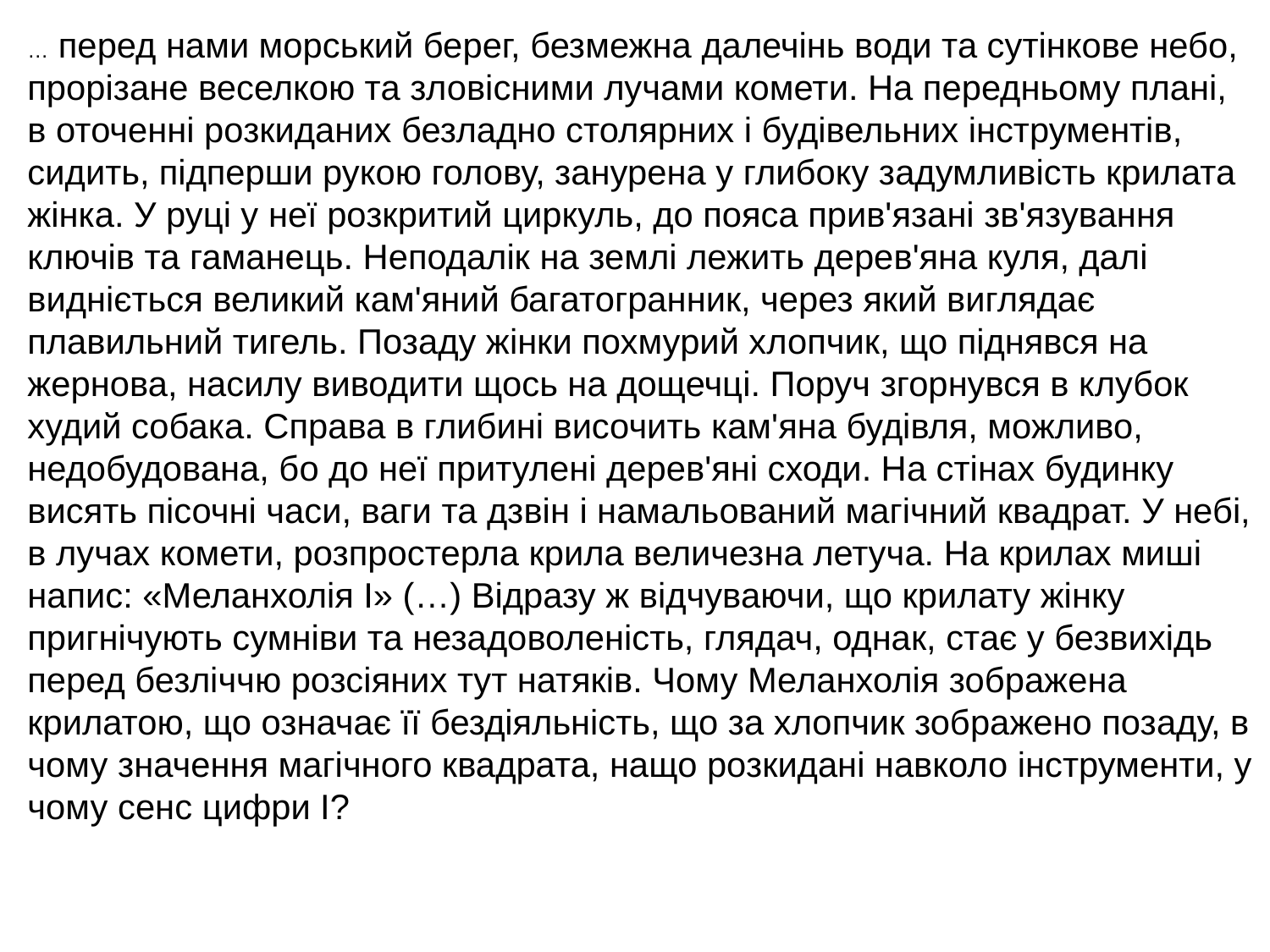

… перед нами морський берег, безмежна далечінь води та сутінкове небо, прорізане веселкою та зловісними лучами комети. На передньому плані, в оточенні розкиданих безладно столярних і будівельних інструментів, сидить, підперши рукою голову, занурена у глибоку задумливість крилата жінка. У руці у неї розкритий циркуль, до пояса прив'язані зв'язування ключів та гаманець. Неподалік на землі лежить дерев'яна куля, далі видніється великий кам'яний багатогранник, через який виглядає плавильний тигель. Позаду жінки похмурий хлопчик, що піднявся на жернова, насилу виводити щось на дощечці. Поруч згорнувся в клубок худий собака. Справа в глибині височить кам'яна будівля, можливо, недобудована, бо до неї притулені дерев'яні сходи. На стінах будинку висять пісочні часи, ваги та дзвін і намальований магічний квадрат. У небі, в лучах комети, розпростерла крила величезна летуча. На крилах миші напис: «Меланхолія I» (…) Відразу ж відчуваючи, що крилату жінку пригнічують сумніви та незадоволеність, глядач, однак, стає у безвихідь перед безліччю розсіяних тут натяків. Чому Меланхолія зображена крилатою, що означає її бездіяльність, що за хлопчик зображено позаду, в чому значення магічного квадрата, нащо розкидані навколо інструменти, у чому сенс цифри I?